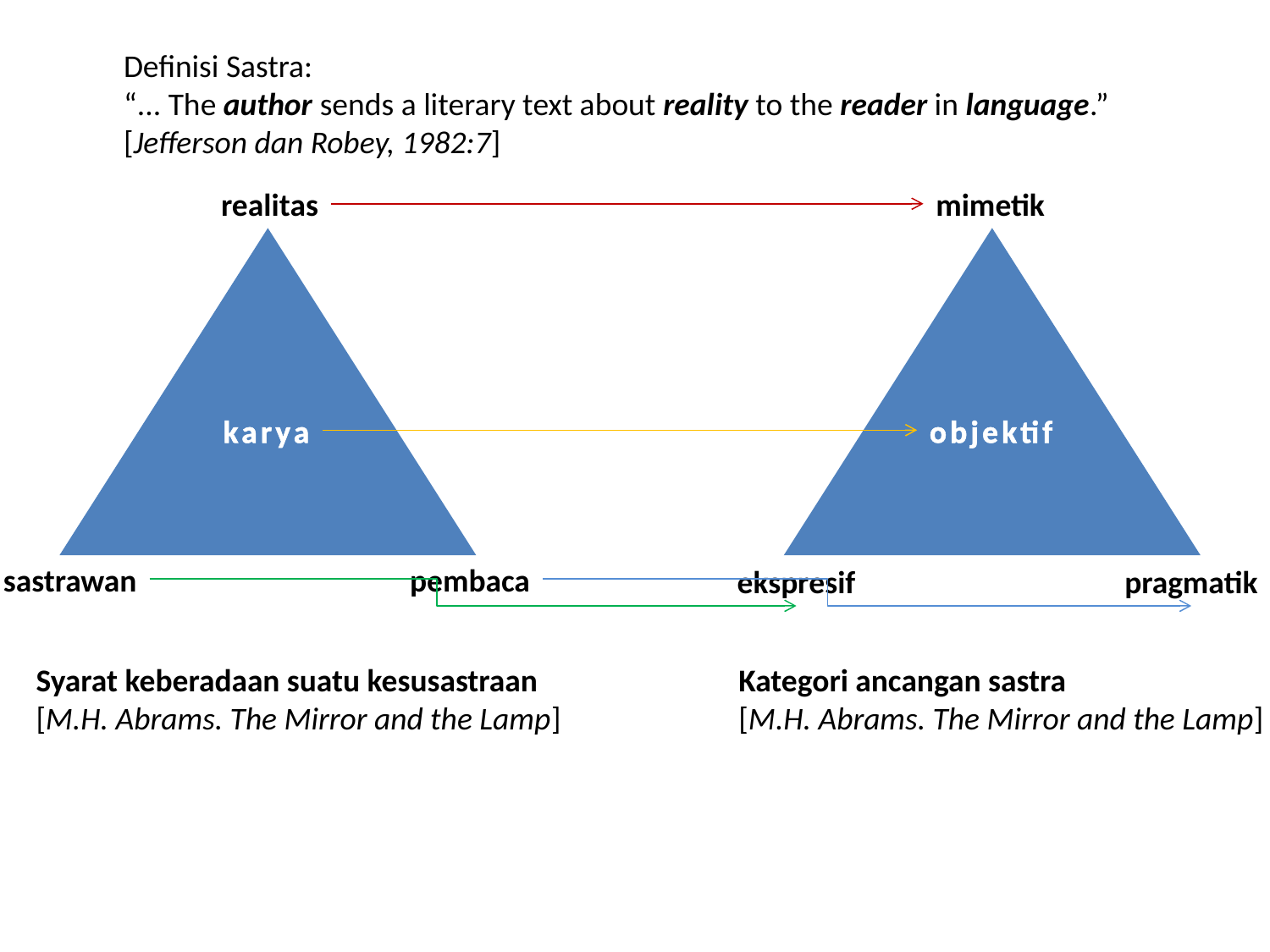

Definisi Sastra:
“... The author sends a literary text about reality to the reader in language.”
[Jefferson dan Robey, 1982:7]
realitas
mimetik

karya
objektif
sastrawan
pembaca
ekspresif
pragmatik
Syarat keberadaan suatu kesusastraan
[M.H. Abrams. The Mirror and the Lamp]
Kategori ancangan sastra
[M.H. Abrams. The Mirror and the Lamp]